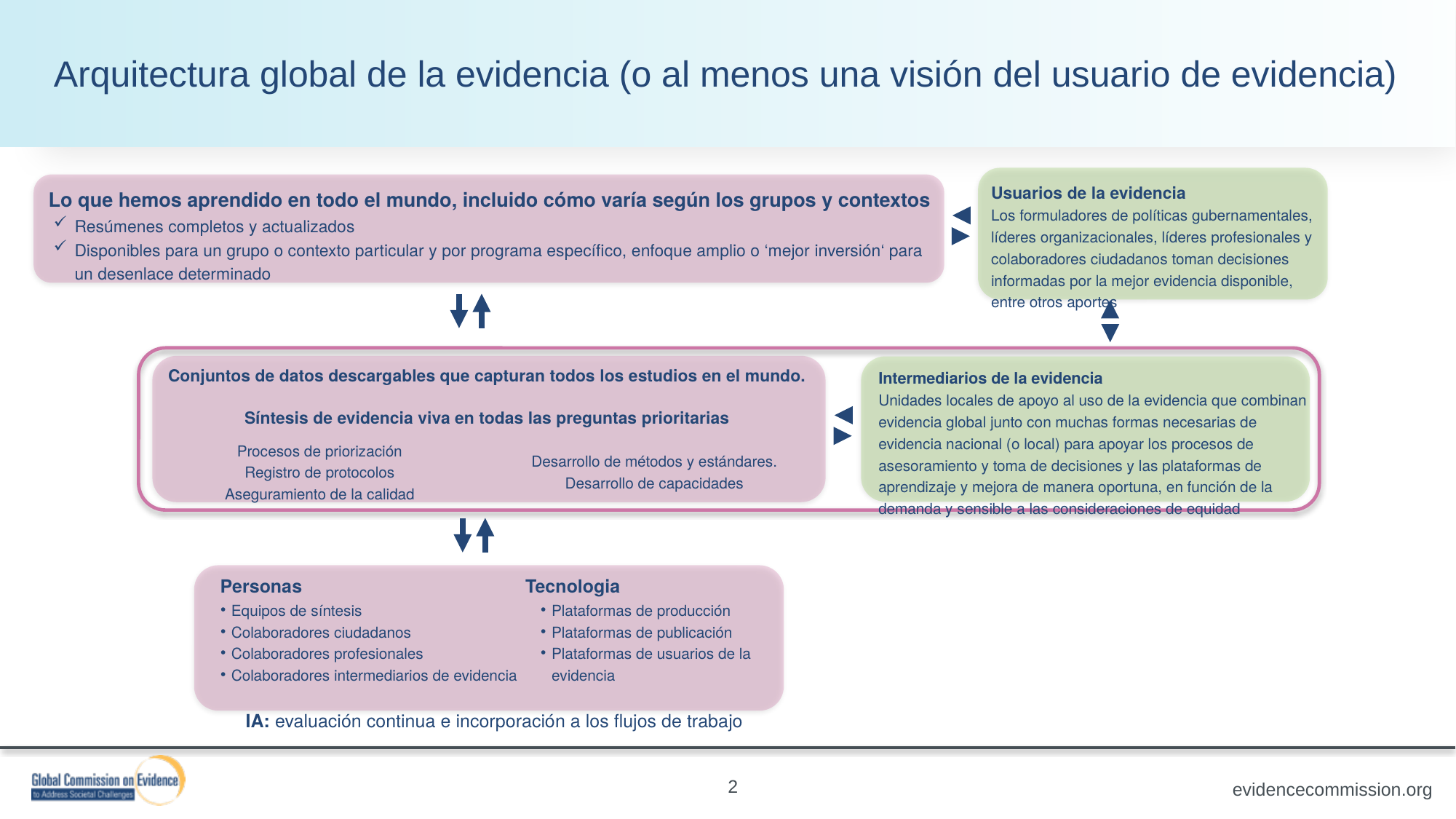

Arquitectura global de la evidencia (o al menos una visión del usuario de evidencia)

| Usuarios de la evidencia Los formuladores de políticas gubernamentales, líderes organizacionales, líderes profesionales y colaboradores ciudadanos toman decisiones informadas por la mejor evidencia disponible, entre otros aportes |
| --- |
| Lo que hemos aprendido en todo el mundo, incluido cómo varía según los grupos y contextos Resúmenes completos y actualizados Disponibles para un grupo o contexto particular y por programa específico, enfoque amplio o ‘mejor inversión‘ para un desenlace determinado |
| --- |

| Conjuntos de datos descargables que capturan todos los estudios en el mundo. |  |
| --- | --- |
| Síntesis de evidencia viva en todas las preguntas prioritarias |  |
| Procesos de priorización Registro de protocolos Aseguramiento de la calidad | Desarrollo de métodos y estándares. Desarrollo de capacidades |

| Intermediarios de la evidencia Unidades locales de apoyo al uso de la evidencia que combinan evidencia global junto con muchas formas necesarias de evidencia nacional (o local) para apoyar los procesos de asesoramiento y toma de decisiones y las plataformas de aprendizaje y mejora de manera oportuna, en función de la demanda y sensible a las consideraciones de equidad |
| --- |

| Personas Tecnologia |  |
| --- | --- |
| Equipos de síntesis Colaboradores ciudadanos Colaboradores profesionales Colaboradores intermediarios de evidencia | Plataformas de producción Plataformas de publicación Plataformas de usuarios de la evidencia |
| IA: evaluación continua e incorporación a los flujos de trabajo |  |
2